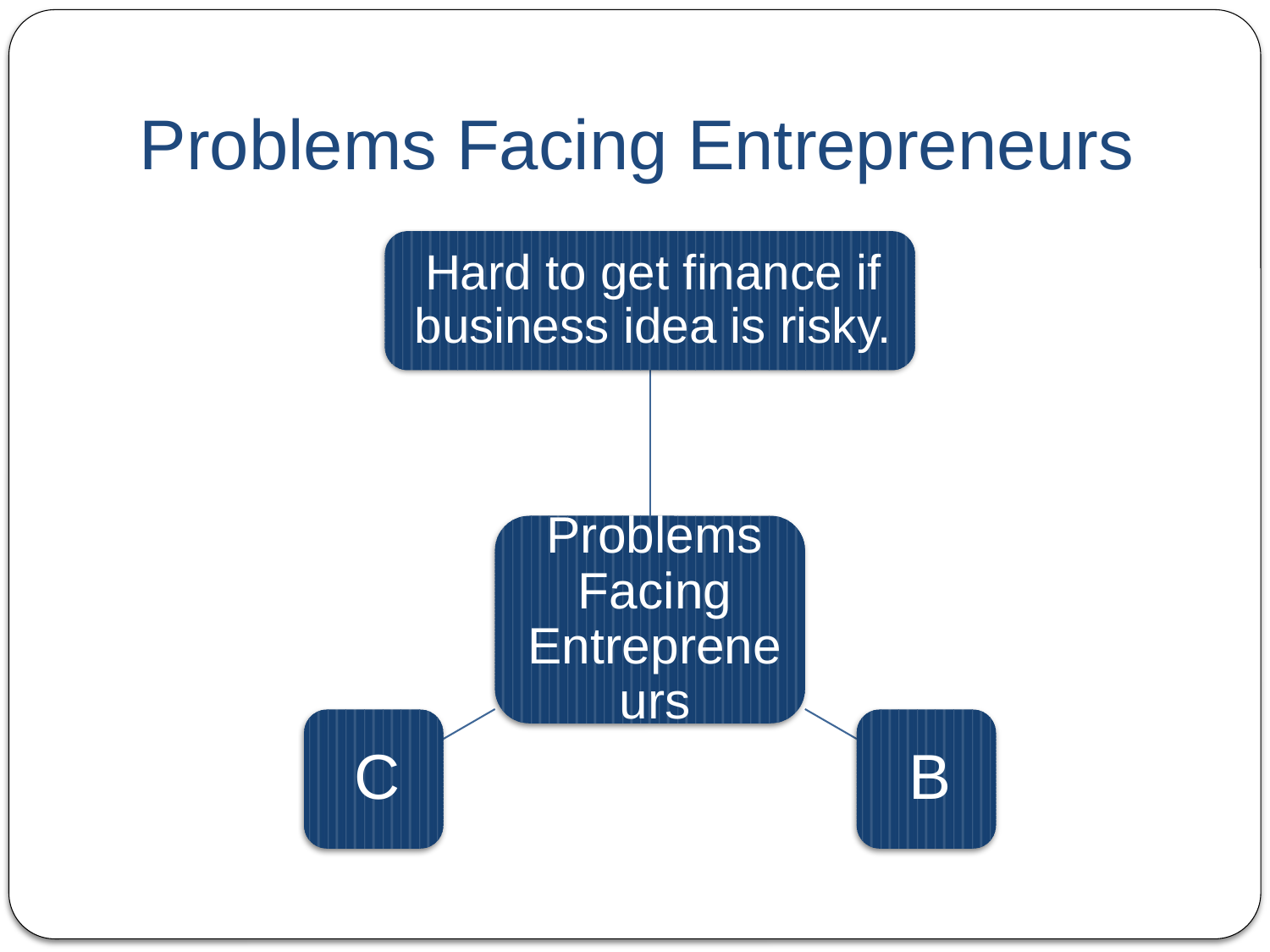

# Problems Facing Entrepreneurs
Problems Facing Entrepreneurs
Hard to get finance if business idea is risky.
B
C